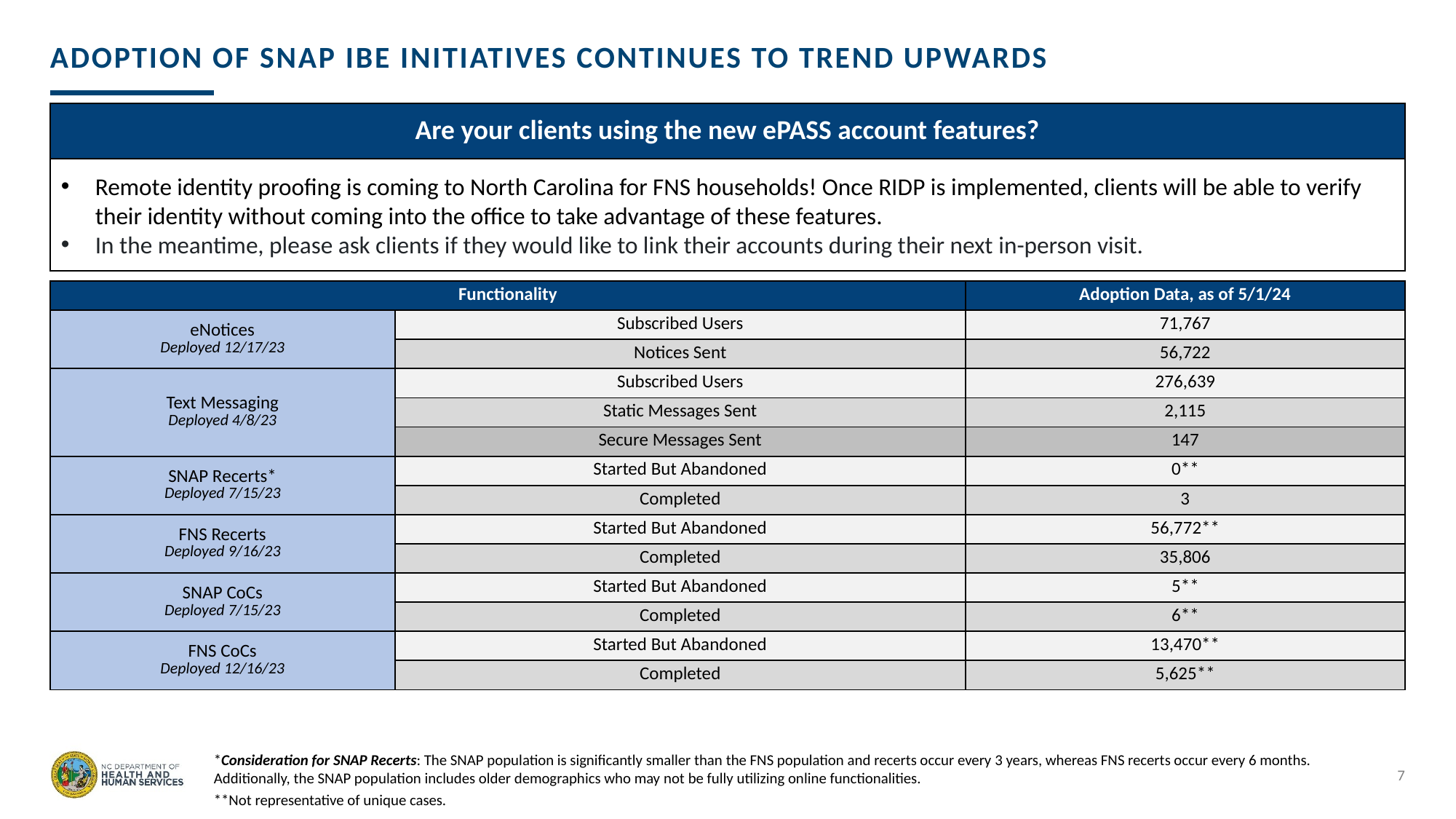

# Adoption of snap IBE initiatives continues to trend upwards
Are your clients using the new ePASS account features?
Remote identity proofing is coming to North Carolina for FNS households! Once RIDP is implemented, clients will be able to verify their identity without coming into the office to take advantage of these features.
In the meantime, please ask clients if they would like to link their accounts during their next in-person visit.
| Functionality |  | Adoption Data, as of 5/1/24 |
| --- | --- | --- |
| eNotices Deployed 12/17/23 | Subscribed Users | 71,767 |
|  | Notices Sent | 56,722 |
| Text Messaging Deployed 4/8/23 | Subscribed Users | 276,639 |
|  | Static Messages Sent | 2,115 |
|  | Secure Messages Sent | 147 |
| SNAP Recerts\* Deployed 7/15/23 | Started But Abandoned | 0\*\* |
|  | Completed | 3 |
| FNS Recerts Deployed 9/16/23 | Started But Abandoned | 56,772\*\* |
|  | Completed | 35,806 |
| SNAP CoCs Deployed 7/15/23 | Started But Abandoned | 5\*\* |
|  | Completed | 6\*\* |
| FNS CoCs Deployed 12/16/23 | Started But Abandoned | 13,470\*\* |
|  | Completed | 5,625\*\* |
*Consideration for SNAP Recerts: The SNAP population is significantly smaller than the FNS population and recerts occur every 3 years, whereas FNS recerts occur every 6 months. Additionally, the SNAP population includes older demographics who may not be fully utilizing online functionalities.
**Not representative of unique cases.